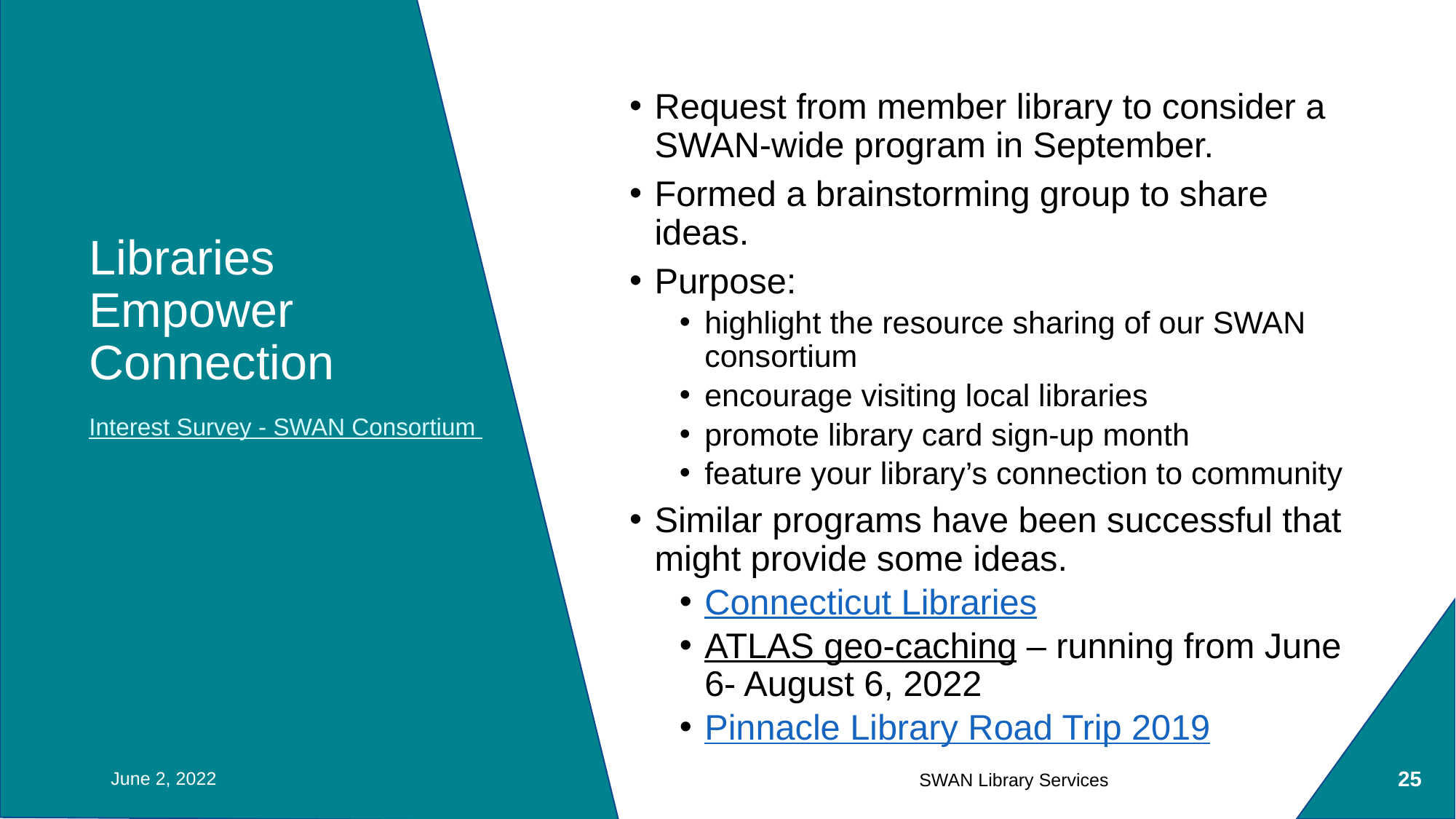

Request from member library to consider a SWAN-wide program in September.
Formed a brainstorming group to share ideas.
Purpose:
highlight the resource sharing of our SWAN consortium
encourage visiting local libraries
promote library card sign-up month
feature your library’s connection to community
Similar programs have been successful that might provide some ideas.
Connecticut Libraries
ATLAS geo-caching – running from June 6- August 6, 2022
Pinnacle Library Road Trip 2019

# Libraries Empower Connection
Interest Survey - SWAN Consortium
June 2, 2022
25
SWAN Library Services